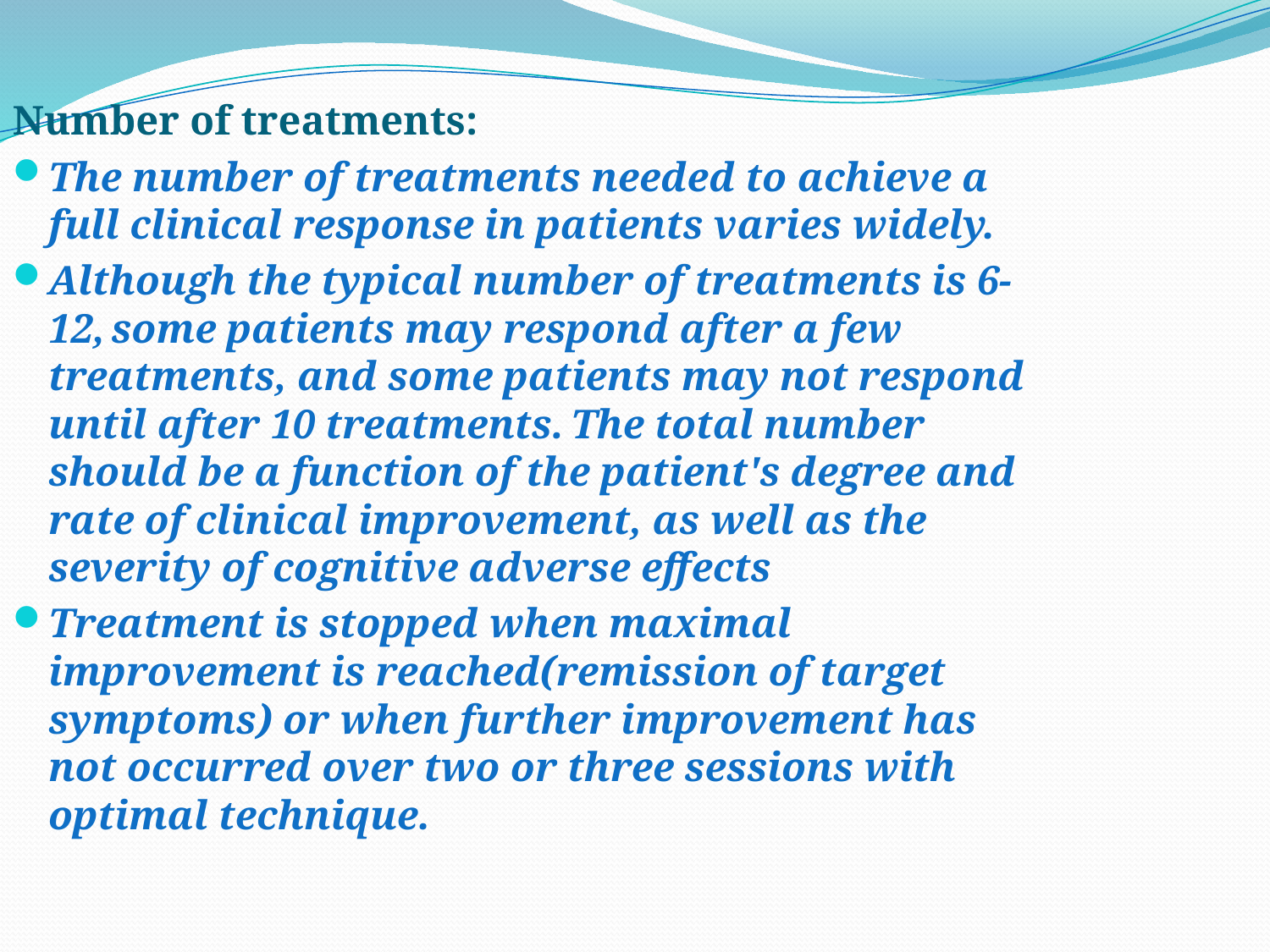

Number of treatments:
The number of treatments needed to achieve a full clinical response in patients varies widely.
Although the typical number of treatments is 6-12, some patients may respond after a few treatments, and some patients may not respond until after 10 treatments. The total number should be a function of the patient's degree and rate of clinical improvement, as well as the severity of cognitive adverse effects
Treatment is stopped when maximal improvement is reached(remission of target symptoms) or when further improvement has not occurred over two or three sessions with optimal technique.